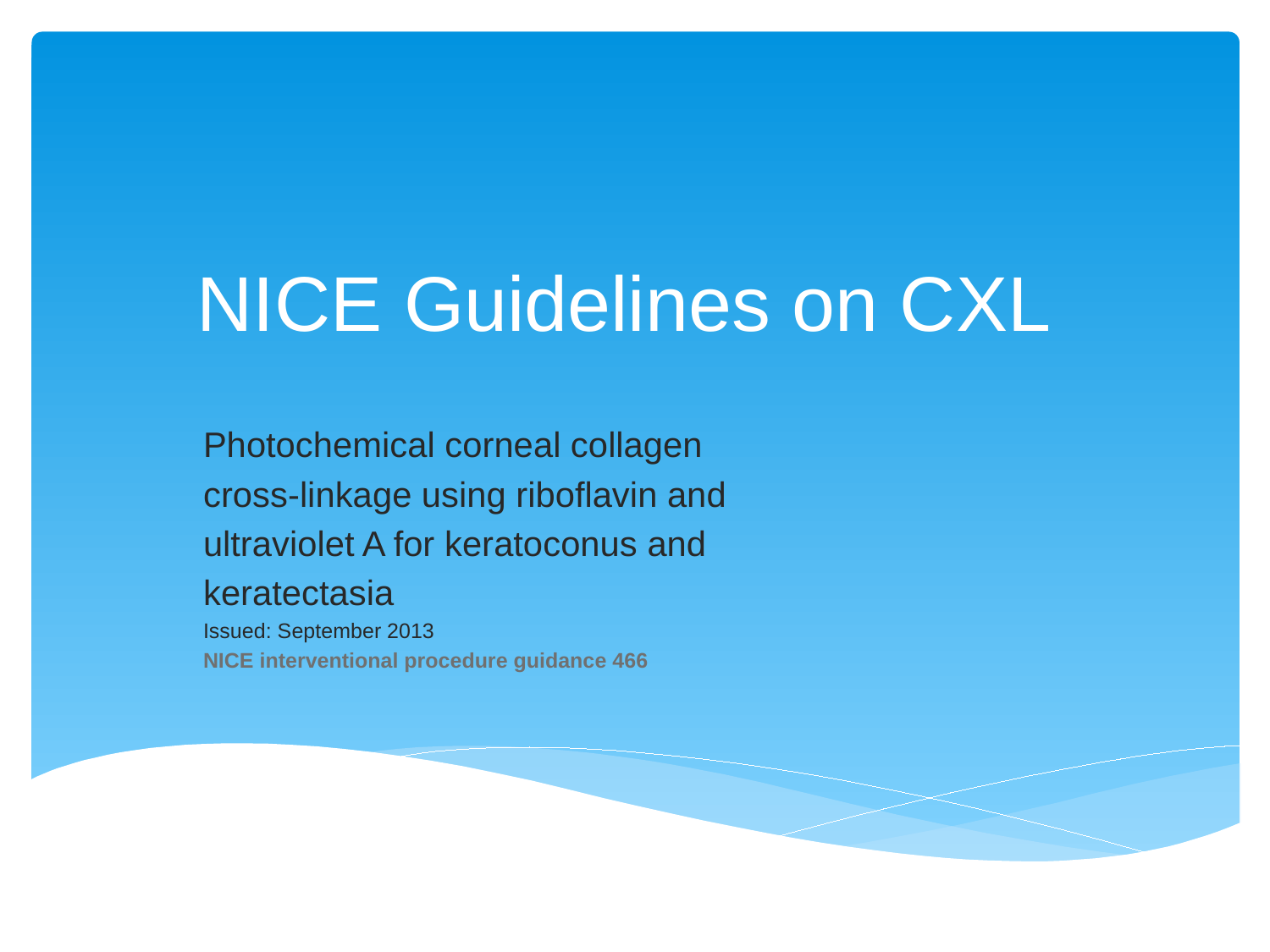

# NICE Guidelines on CXL
Photochemical corneal collagen
cross-linkage using riboflavin and
ultraviolet A for keratoconus and
keratectasia
Issued: September 2013
NICE interventional procedure guidance 466